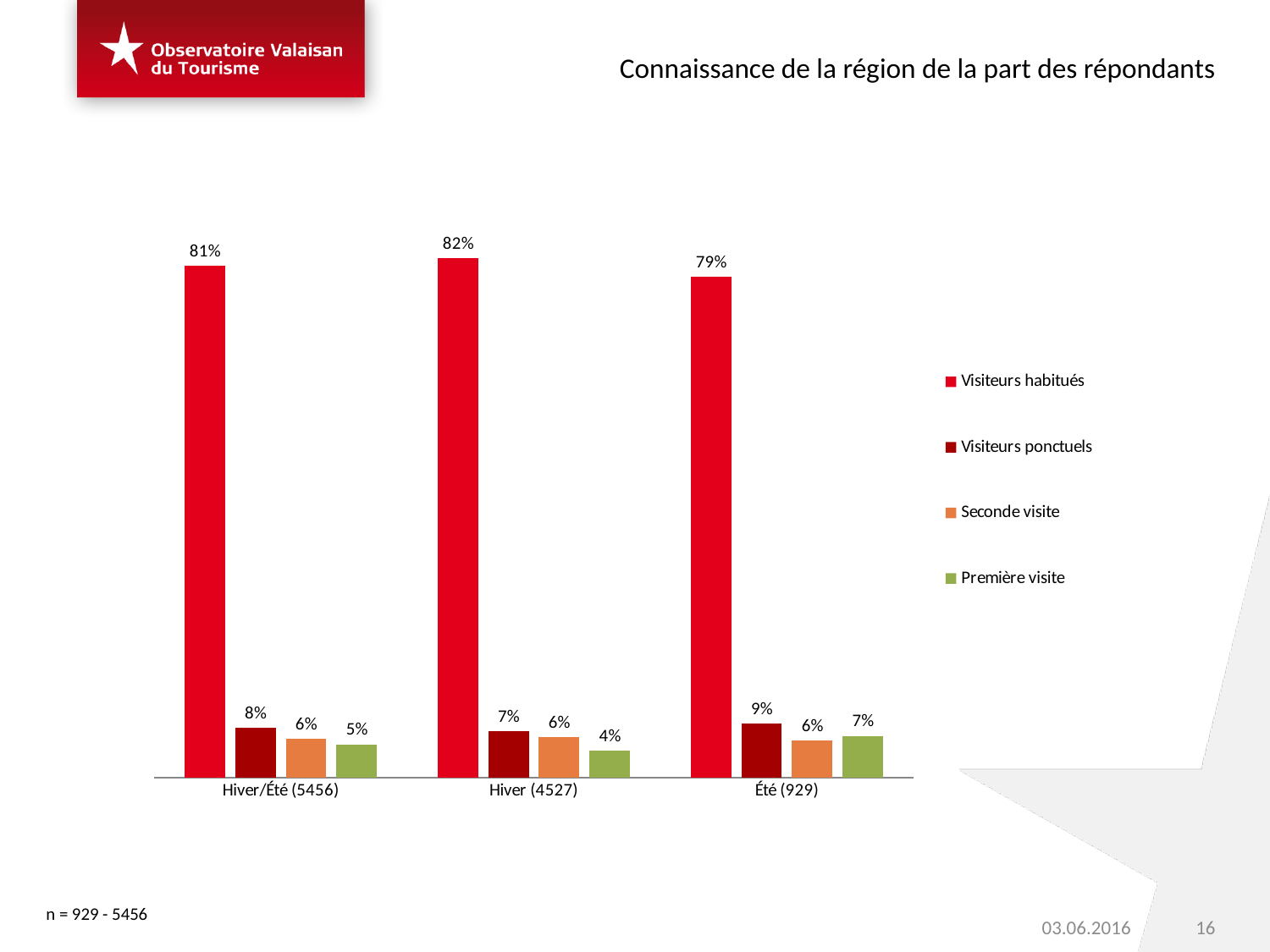

Connaissance de la région de la part des répondants

### Chart

| Category | Visiteurs habitués | Visiteurs ponctuels | Seconde visite | Première visite |
|---|---|---|---|---|
| Hiver/Été (5456) | 0.8072255358798047 | 0.07838952071601879 | 0.0615689637155326 | 0.05281597968864388 |
| Hiver (4527) | 0.8197698831764925 | 0.07334191984047991 | 0.0639244437356272 | 0.042963753247400385 |
| Été (929) | 0.7901 | 0.0853 | 0.0584 | 0.0662 |
n = 929 - 5456
16
03.06.2016